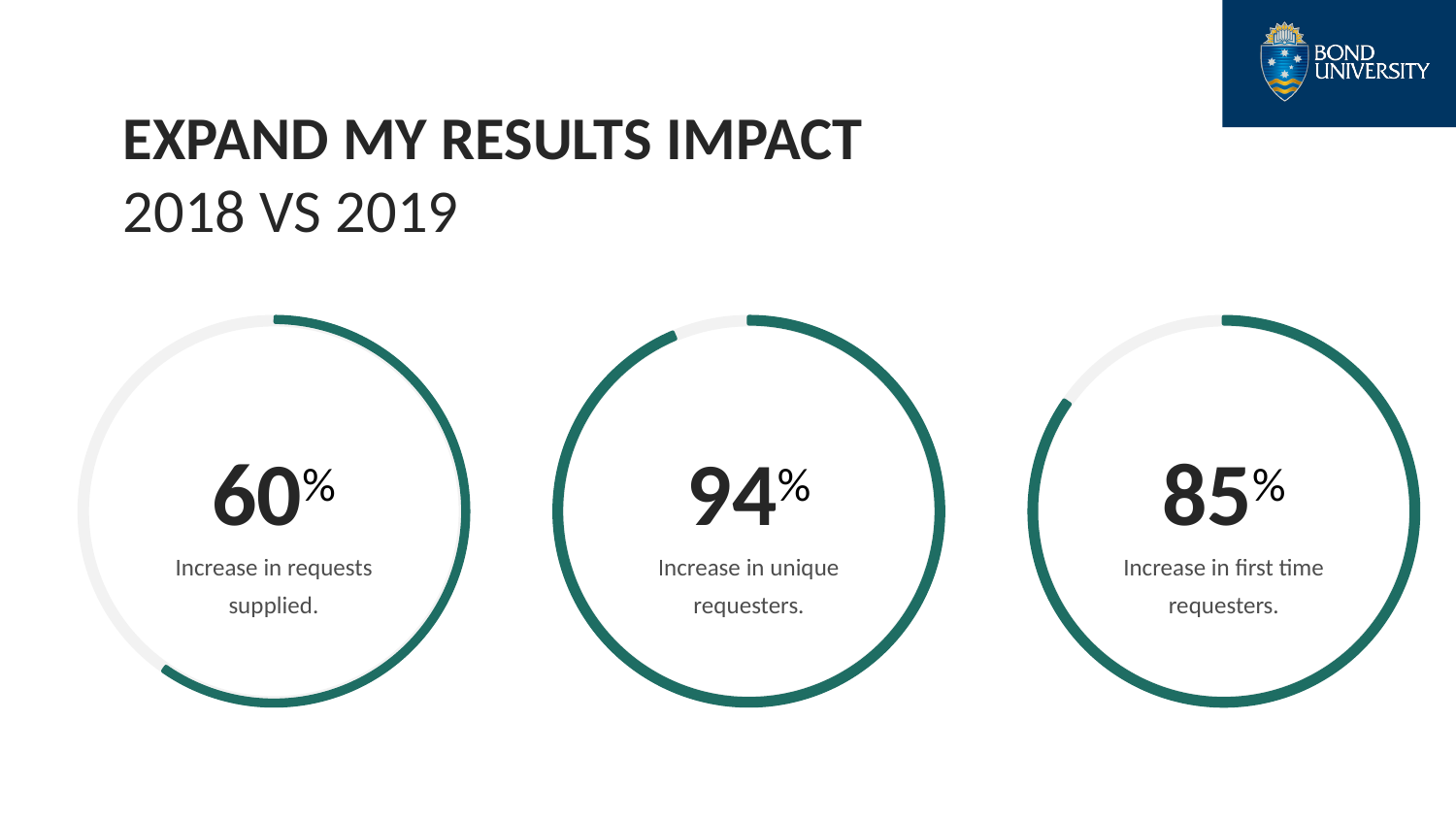

EXPAND MY RESULTS IMPACT
2018 VS 2019
60%
Increase in requests supplied.

94%
Increase in unique requesters.

85%
Increase in first time requesters.